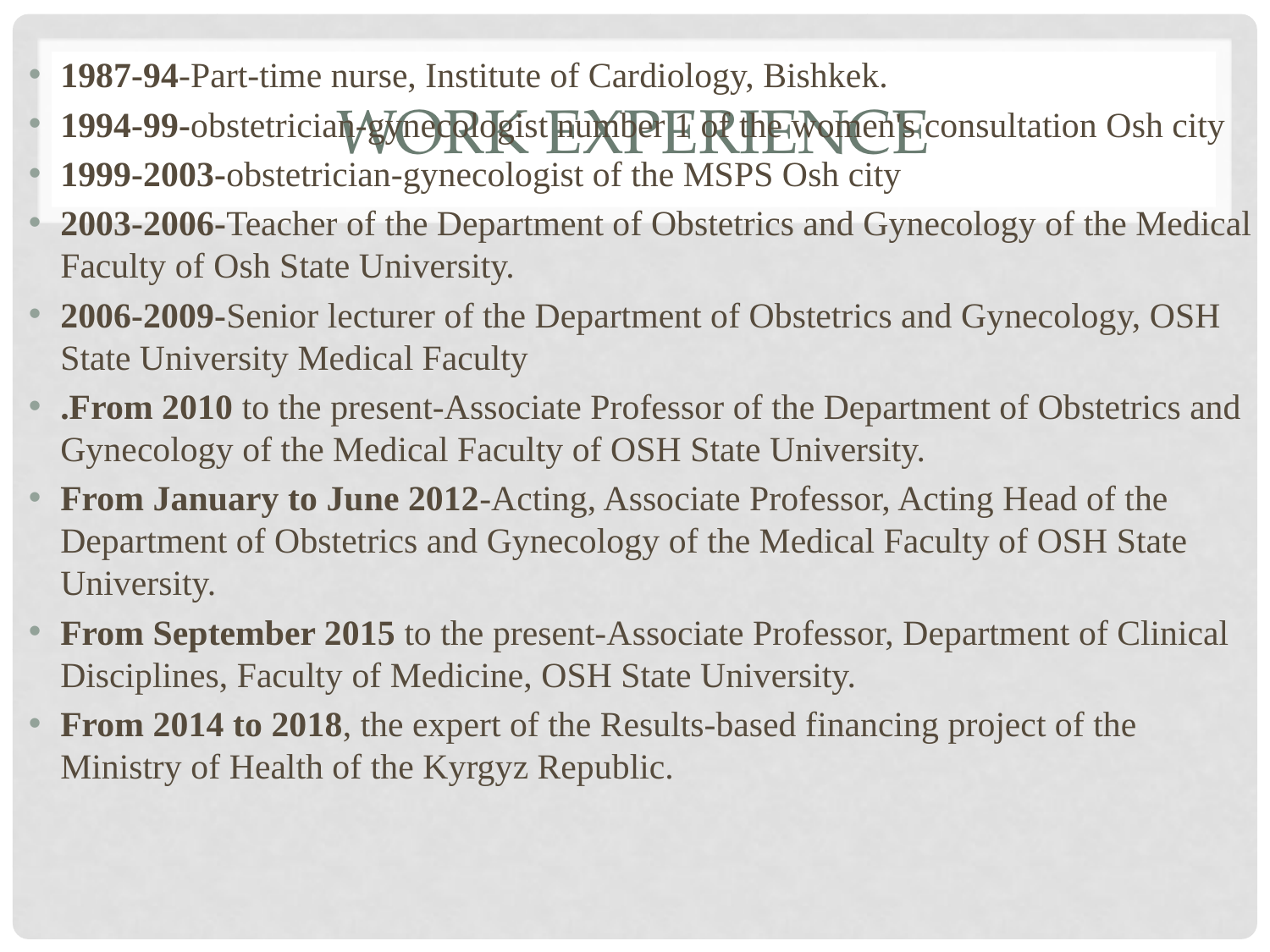

1987-94-Part-time nurse, Institute of Cardiology, Bishkek.
1994-99-obstetrician-gynecologist number 1 of the women's consultation Osh city
1999-2003-obstetrician-gynecologist of the MSPS Osh city
2003-2006-Teacher of the Department of Obstetrics and Gynecology of the Medical Faculty of Osh State University.
2006-2009-Senior lecturer of the Department of Obstetrics and Gynecology, OSH State University Medical Faculty
.From 2010 to the present-Associate Professor of the Department of Obstetrics and Gynecology of the Medical Faculty of OSH State University.
From January to June 2012-Acting, Associate Professor, Acting Head of the Department of Obstetrics and Gynecology of the Medical Faculty of OSH State University.
From September 2015 to the present-Associate Professor, Department of Clinical Disciplines, Faculty of Medicine, OSH State University.
From 2014 to 2018, the expert of the Results-based financing project of the Ministry of Health of the Kyrgyz Republic.
# Work experience